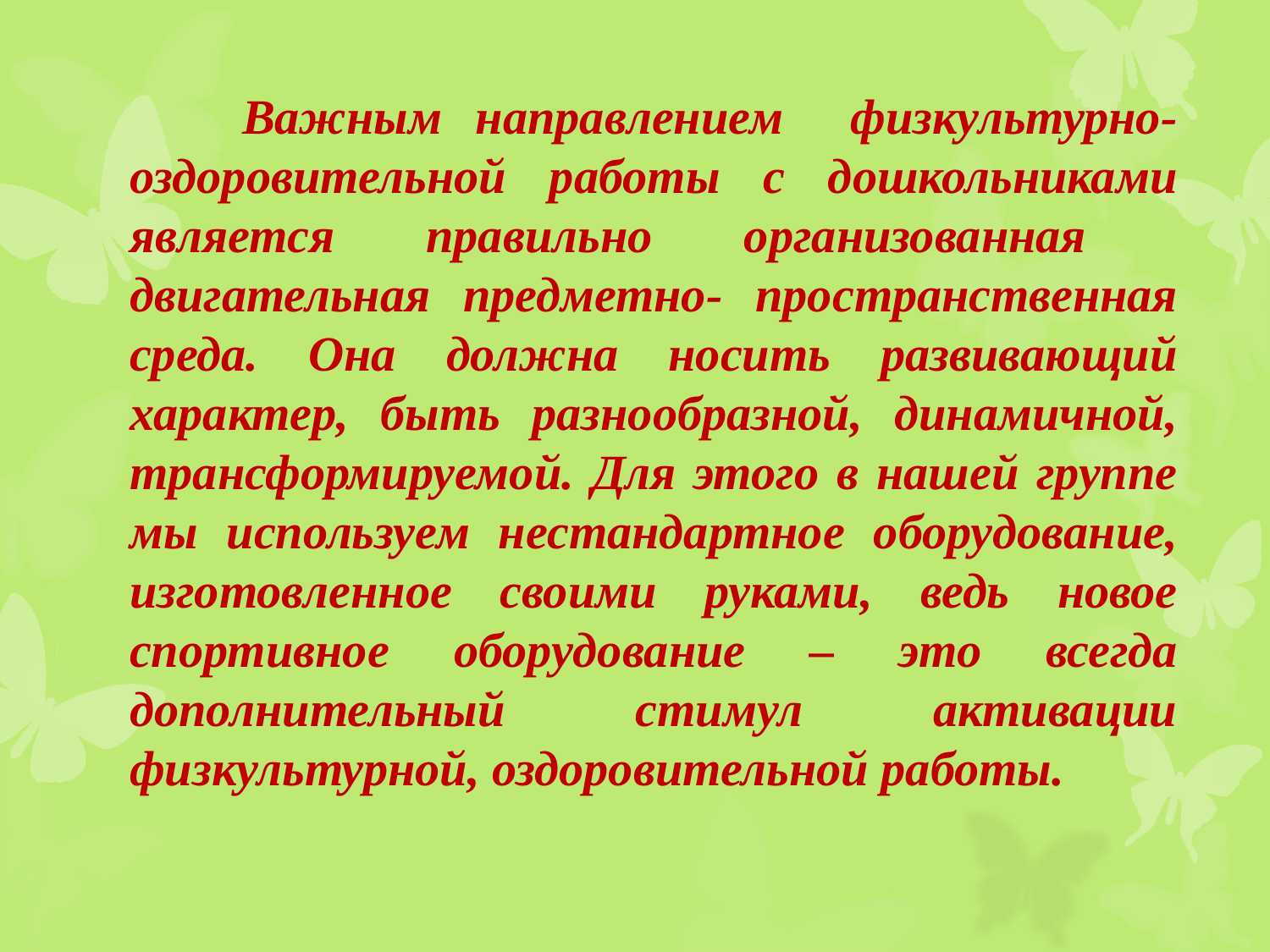

#
     Важным направлением  физкультурно-оздоровительной работы с дошкольниками является правильно организованная  двигательная предметно- пространственная среда. Она должна носить развивающий характер, быть разнообразной, динамичной, трансформируемой. Для этого в нашей группе мы используем нестандартное оборудование, изготовленное своими руками, ведь новое спортивное оборудование – это всегда дополнительный стимул активации физкультурной, оздоровительной работы.